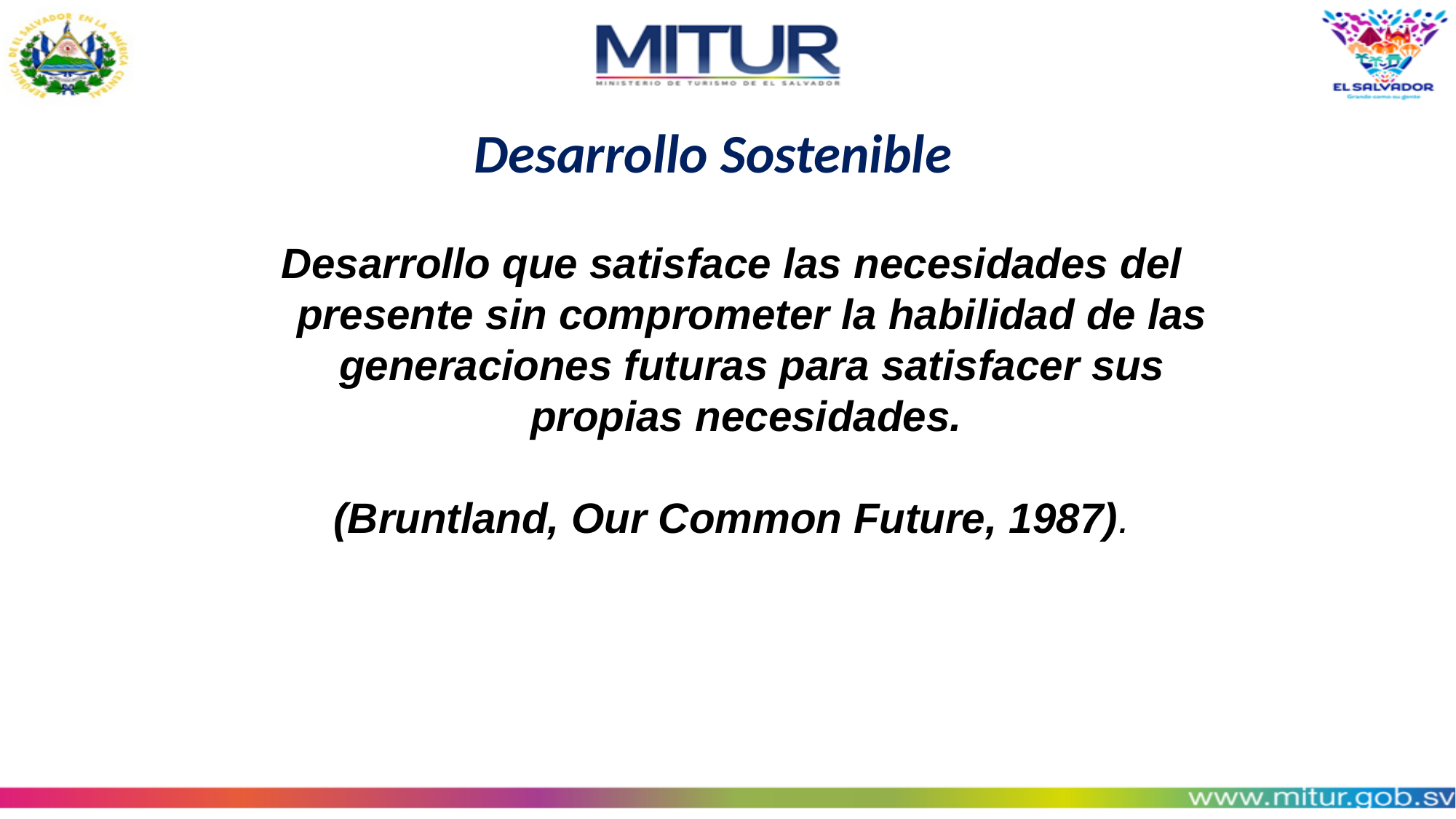

Desarrollo Sostenible
Desarrollo que satisface las necesidades del presente sin comprometer la habilidad de las generaciones futuras para satisfacer sus propias necesidades.

(Bruntland, Our Common Future, 1987).